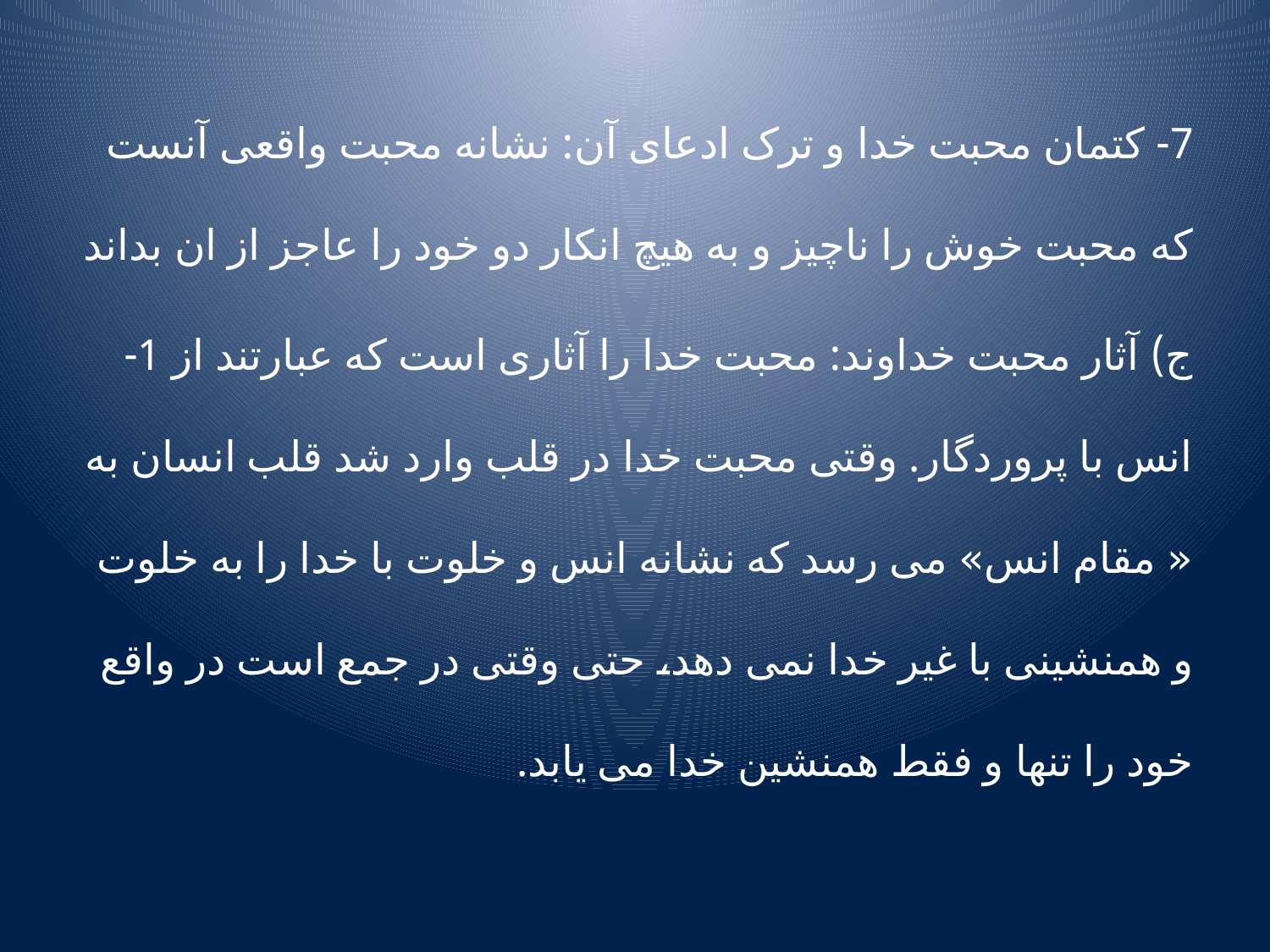

7- کتمان محبت خدا و ترک ادعای آن: نشانه محبت واقعی آنست که محبت خوش را ناچیز و به هیچ انکار دو خود را عاجز از ان بداند
ج) آثار محبت خداوند: محبت خدا را آثاری است که عبارتند از 1- انس با پروردگار. وقتی محبت خدا در قلب وارد شد قلب انسان به « مقام انس» می رسد که نشانه انس و خلوت با خدا را به خلوت و همنشینی با غیر خدا نمی دهد، حتی وقتی در جمع است در واقع خود را تنها و فقط همنشین خدا می یابد.